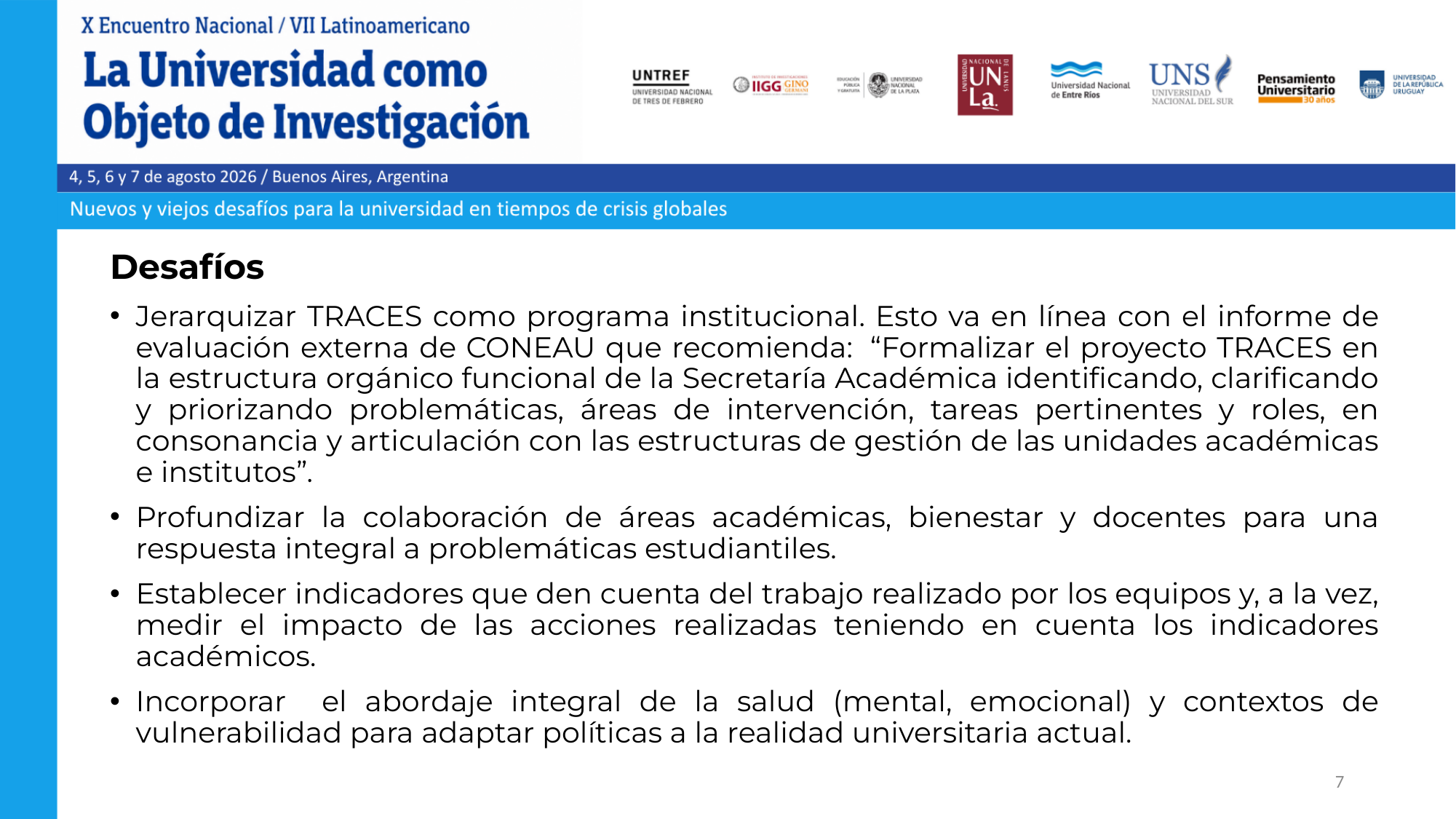

Desafíos
Jerarquizar TRACES como programa institucional. Esto va en línea con el informe de evaluación externa de CONEAU que recomienda:  “Formalizar el proyecto TRACES en la estructura orgánico funcional de la Secretaría Académica identificando, clarificando y priorizando problemáticas, áreas de intervención, tareas pertinentes y roles, en consonancia y articulación con las estructuras de gestión de las unidades académicas e institutos”.
Profundizar la colaboración de áreas académicas, bienestar y docentes para una respuesta integral a problemáticas estudiantiles.
Establecer indicadores que den cuenta del trabajo realizado por los equipos y, a la vez, medir el impacto de las acciones realizadas teniendo en cuenta los indicadores académicos.
Incorporar  el abordaje integral de la salud (mental, emocional) y contextos de vulnerabilidad para adaptar políticas a la realidad universitaria actual.
7